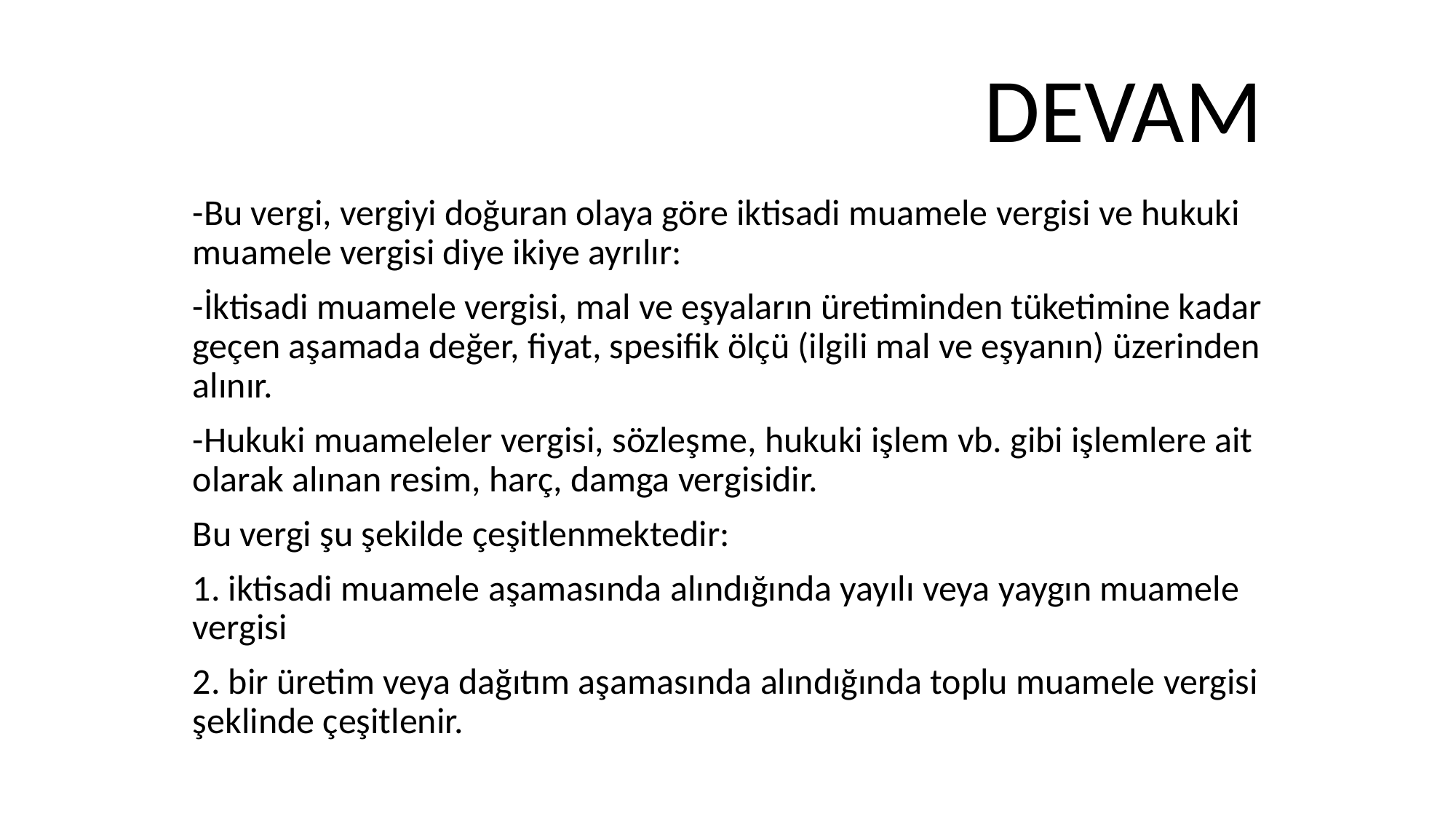

# DEVAM
-Bu vergi, vergiyi doğuran olaya göre iktisadi muamele vergisi ve hukuki muamele vergisi diye ikiye ayrılır:
-İktisadi muamele vergisi, mal ve eşyaların üretiminden tüketimine kadar geçen aşamada değer, fiyat, spesifik ölçü (ilgili mal ve eşyanın) üzerinden alınır.
-Hukuki muameleler vergisi, sözleşme, hukuki işlem vb. gibi işlemlere ait olarak alınan resim, harç, damga vergisidir.
Bu vergi şu şekilde çeşitlenmektedir:
1. iktisadi muamele aşamasında alındığında yayılı veya yaygın muamele vergisi
2. bir üretim veya dağıtım aşamasında alındığında toplu muamele vergisi şeklinde çeşitlenir.